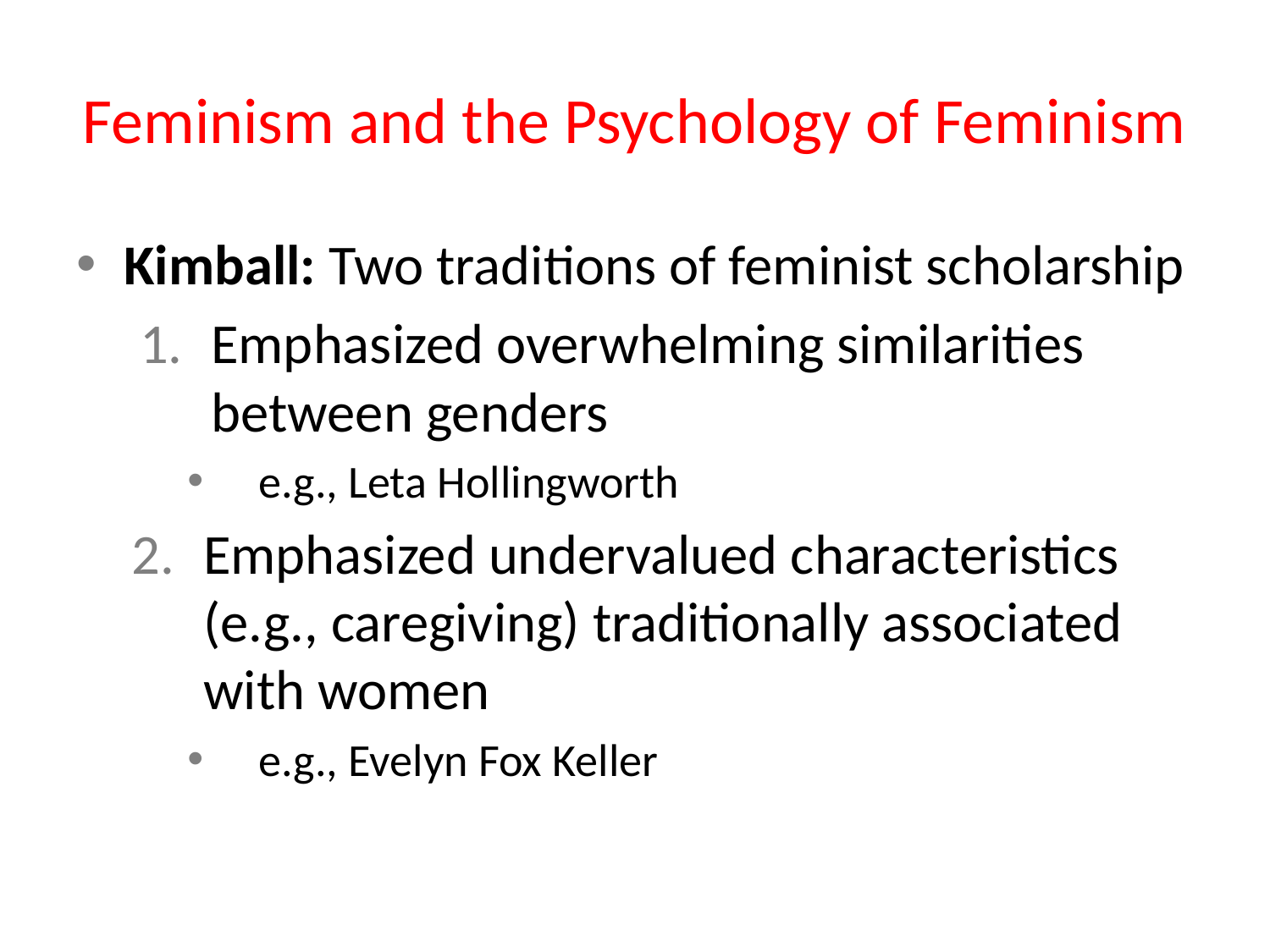

# Feminism and the Psychology of Feminism
Kimball: Two traditions of feminist scholarship
Emphasized overwhelming similarities between genders
e.g., Leta Hollingworth
Emphasized undervalued characteristics (e.g., caregiving) traditionally associated with women
e.g., Evelyn Fox Keller